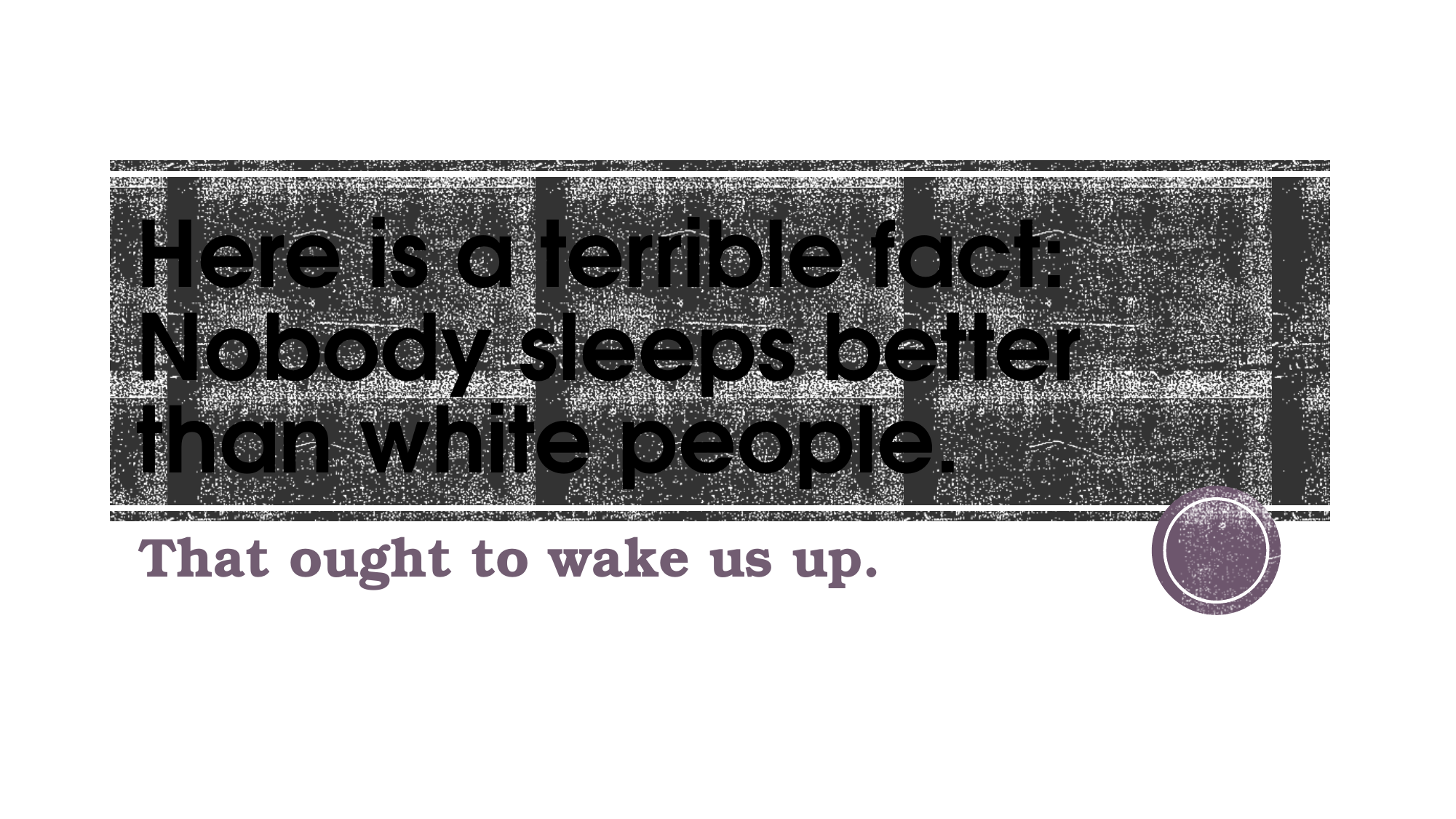

# Here is a terrible fact: Nobody sleeps better than white people.
That ought to wake us up.